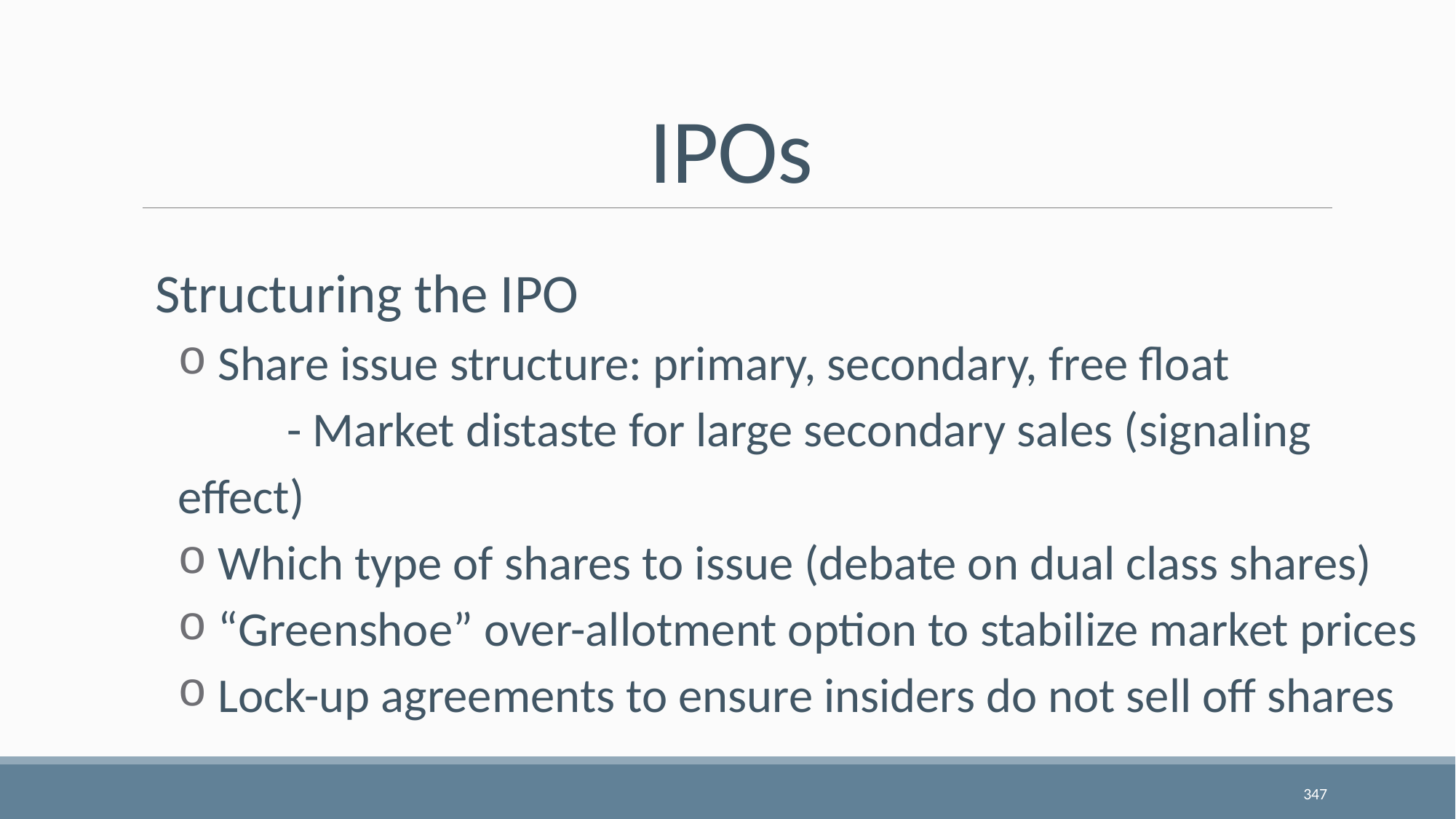

# IPOs
Structuring the IPO
 Share issue structure: primary, secondary, free float
	- Market distaste for large secondary sales (signaling effect)
 Which type of shares to issue (debate on dual class shares)
 “Greenshoe” over-allotment option to stabilize market prices
 Lock-up agreements to ensure insiders do not sell off shares
347